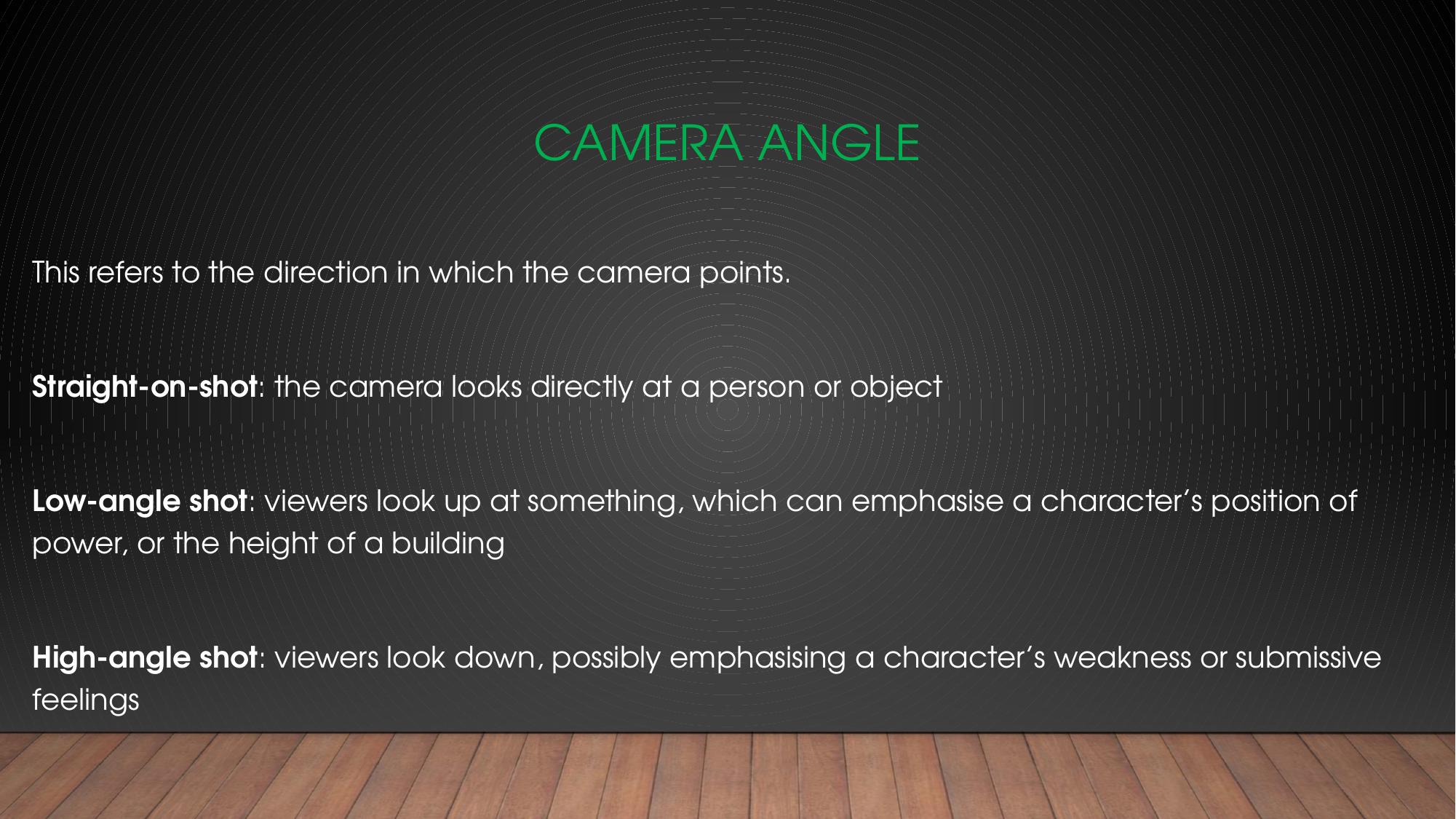

# Camera Angle
This refers to the direction in which the camera points.

Straight-on-shot: the camera looks directly at a person or object

Low-angle shot: viewers look up at something, which can emphasise a character’s position of power, or the height of a building

High-angle shot: viewers look down, possibly emphasising a character’s weakness or submissive feelings